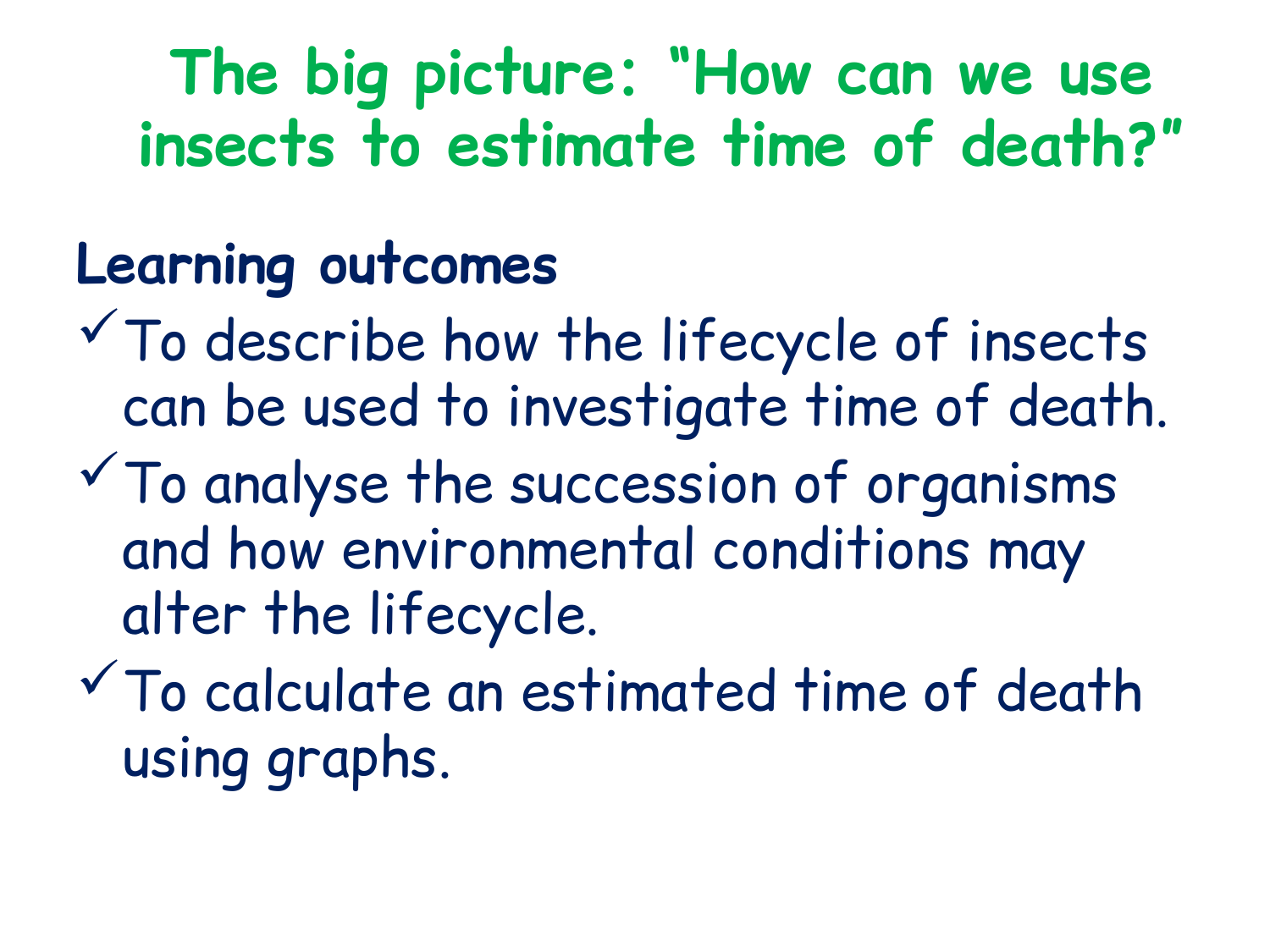

# The big picture: “How can we use insects to estimate time of death?”
Learning outcomes
To describe how the lifecycle of insects can be used to investigate time of death.
To analyse the succession of organisms and how environmental conditions may alter the lifecycle.
To calculate an estimated time of death using graphs.